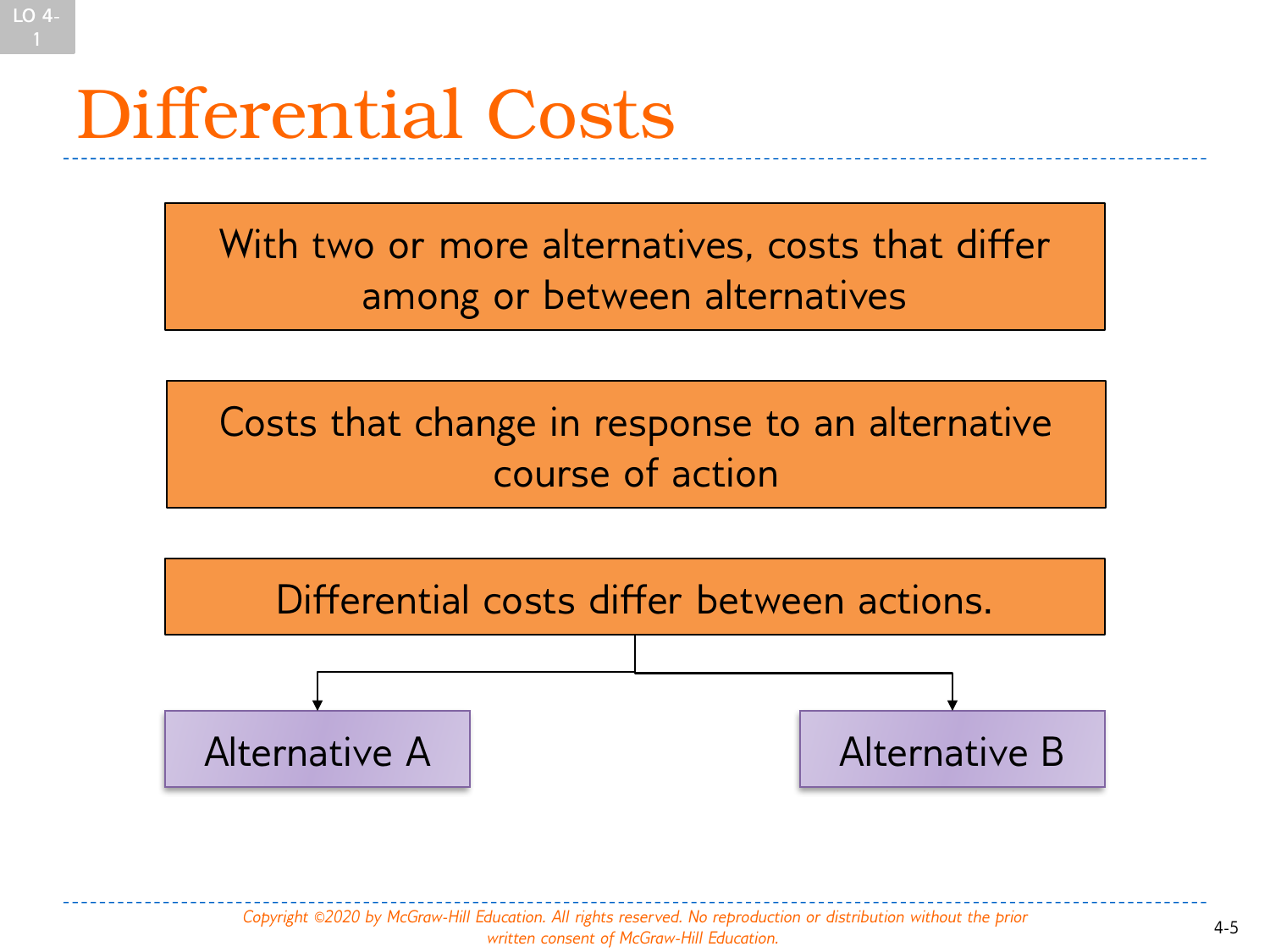

LO 4-1
# Differential Costs
With two or more alternatives, costs that differ
among or between alternatives
Costs that change in response to an alternative
course of action
Differential costs differ between actions.
Alternative A
Alternative B